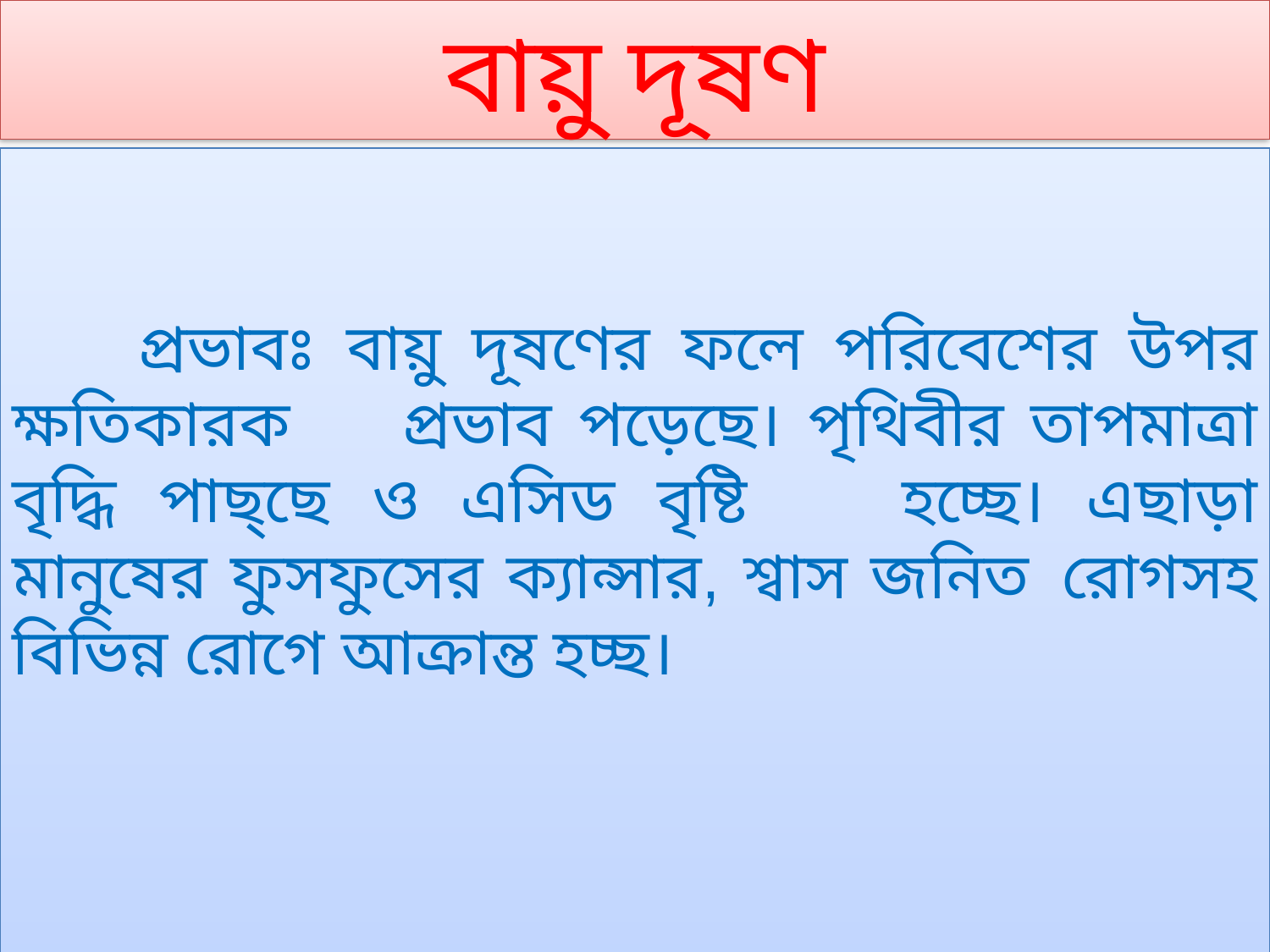

বায়ু দূষণ

	প্রভাবঃ বায়ু দূষণের ফলে পরিবেশের উপর ক্ষতিকারক 	প্রভাব পড়েছে। পৃথিবীর তাপমাত্রা বৃদ্ধি পাছ্ছে ও এসিড বৃষ্টি 	হচ্ছে। এছাড়া মানুষের ফুসফুসের ক্যান্সার, শ্বাস জনিত 	রোগসহ বিভিন্ন রোগে আক্রান্ত হচ্ছ।